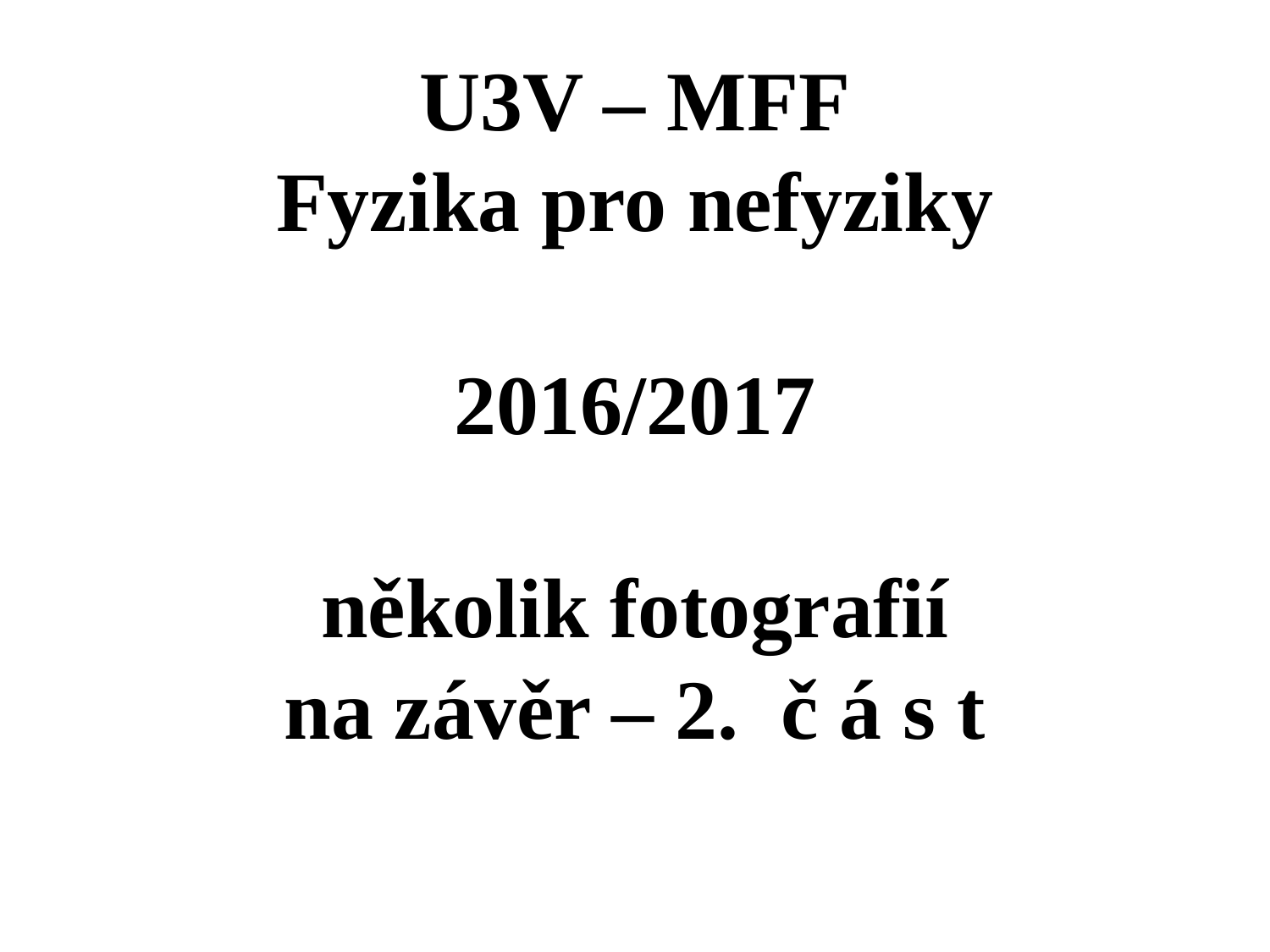

# U3V – MFF Fyzika pro nefyziky 2016/2017 několik fotografií na závěr – 2.  č á s t